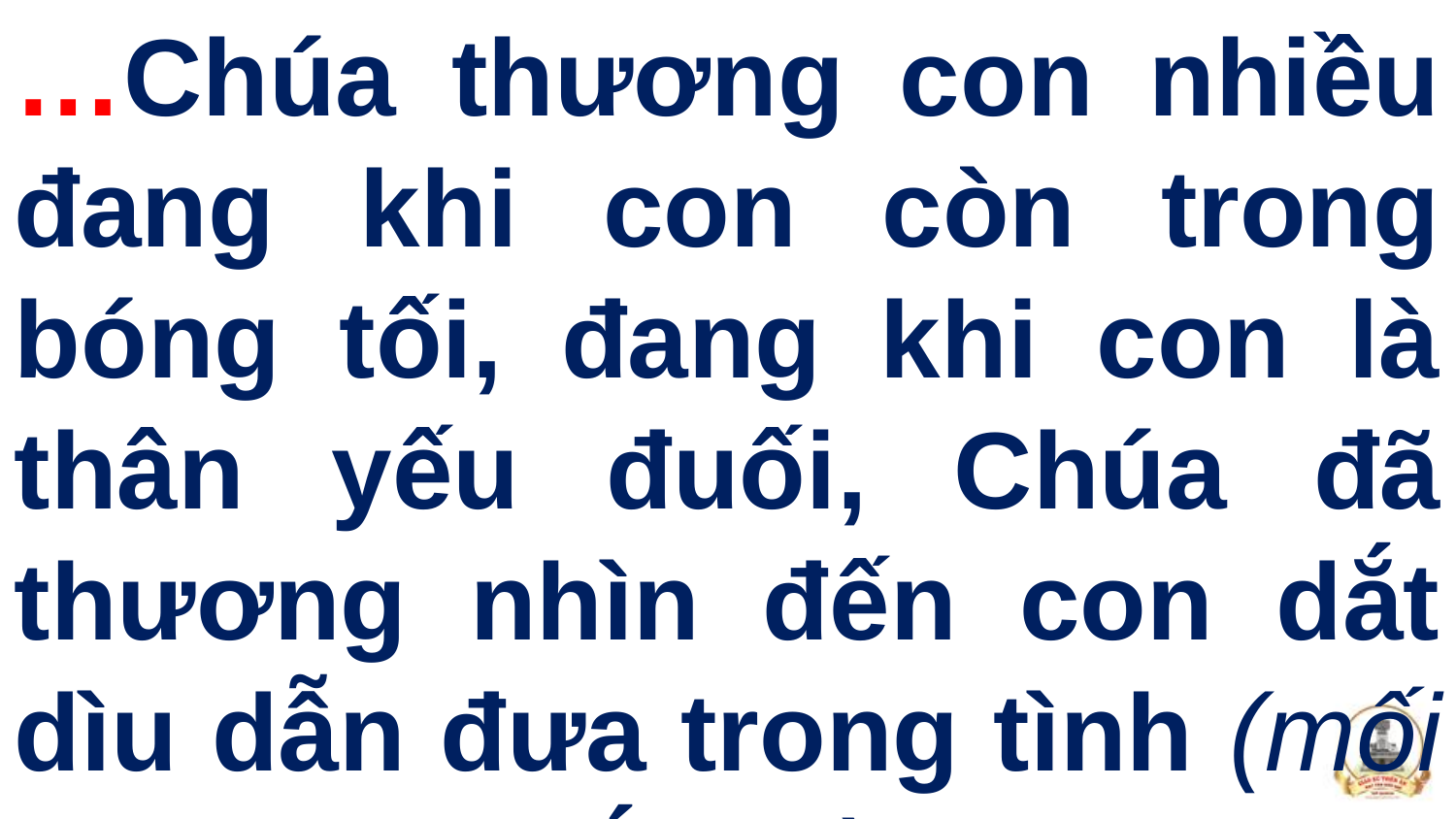

…Chúa thương con nhiều đang khi con còn trong bóng tối, đang khi con là thân yếu đuối, Chúa đã thương nhìn đến con dắt dìu dẫn đưa trong tình (mối tình) yêu thắm nồng.